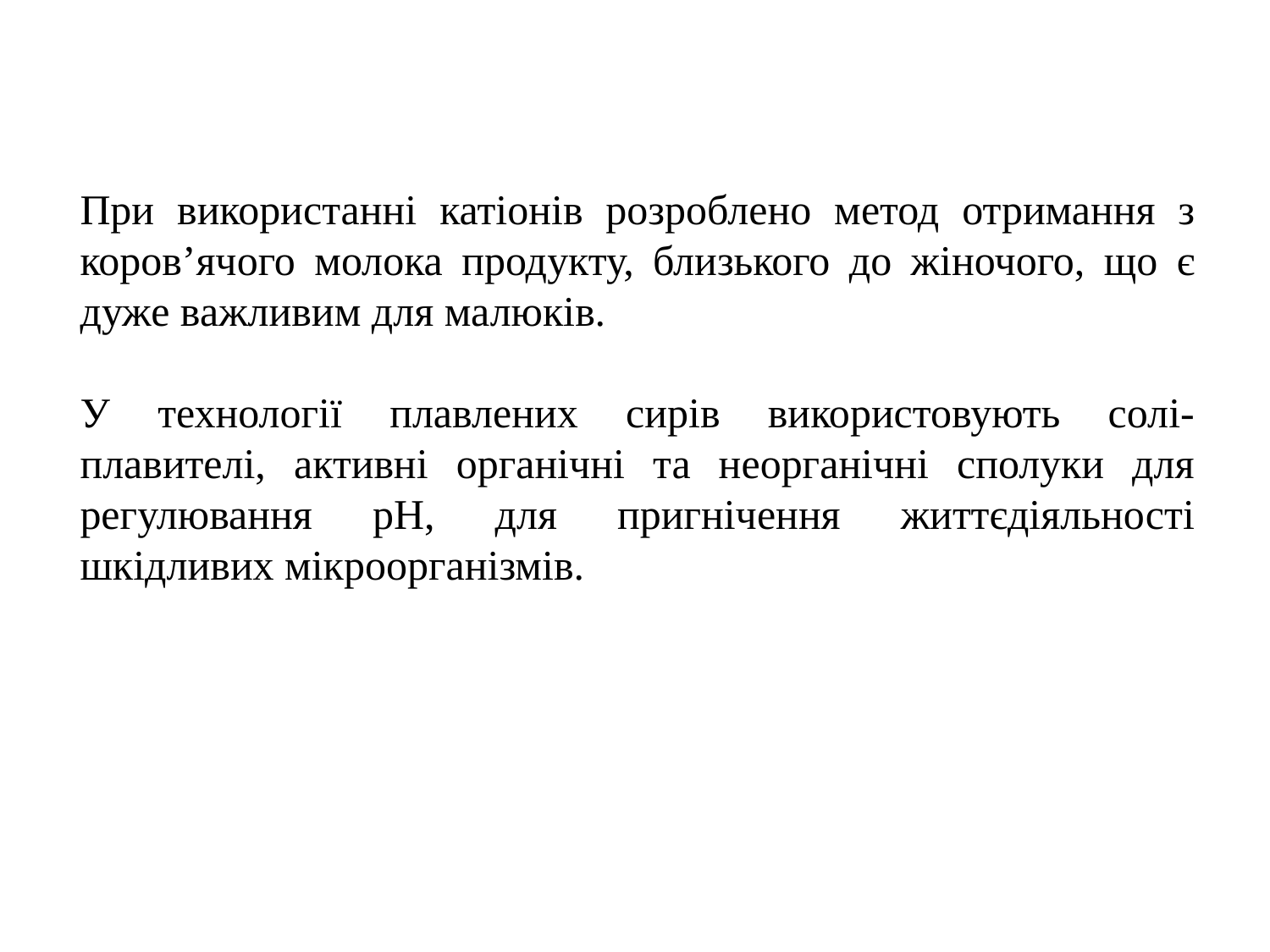

При використанні катіонів розроблено метод отримання з коров’ячого молока продукту, близького до жіночого, що є дуже важливим для малюків.

У технології плавлених сирів використовують солі-плавителі, активні органічні та неорганічні сполуки для регулювання рН, для пригнічення життєдіяльності шкідливих мікроорганізмів.